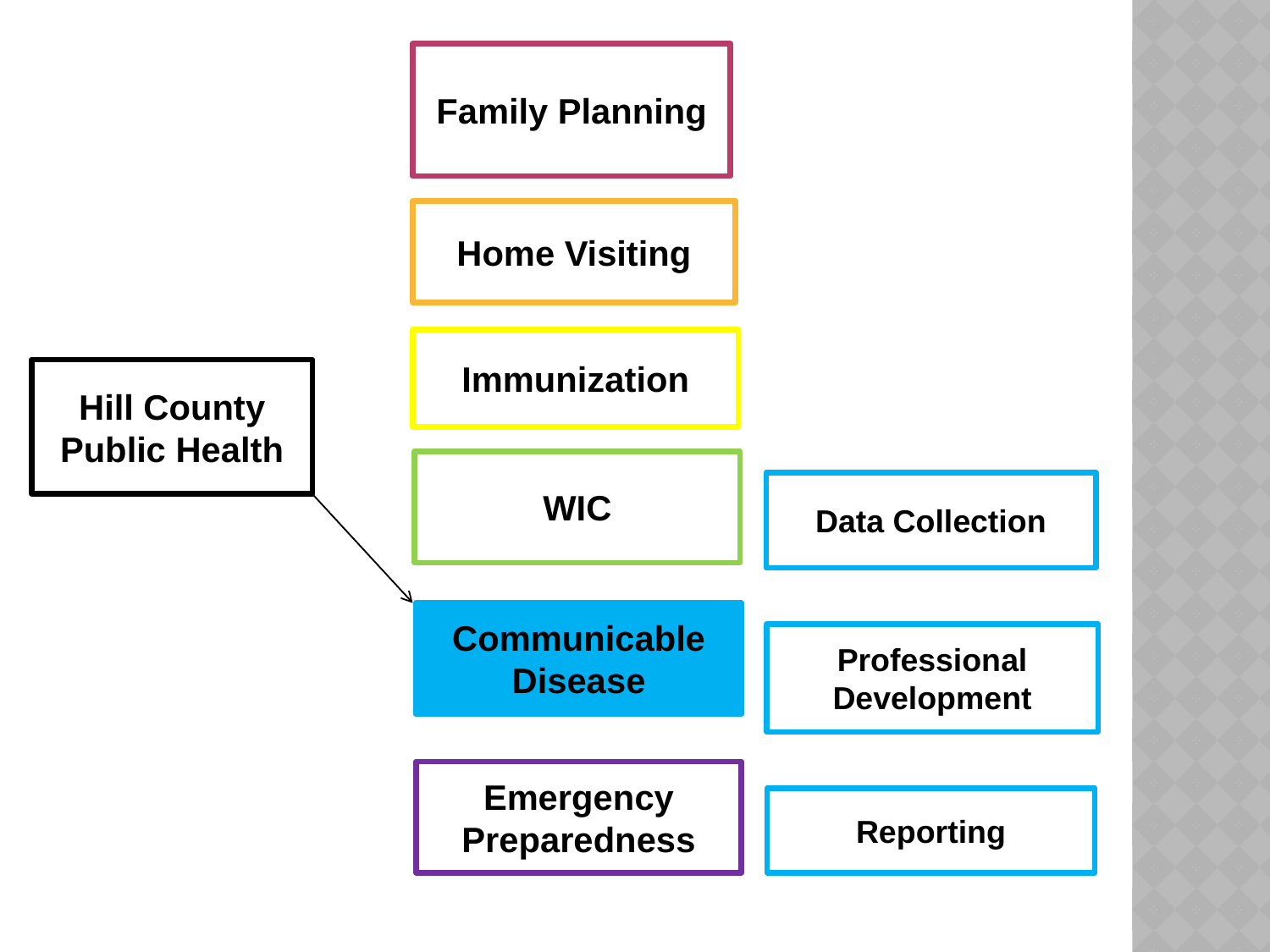

Family Planning
Home Visiting
Immunization
Hill County Public Health
WIC
Data Collection
Communicable Disease
Professional Development
Emergency Preparedness
Reporting